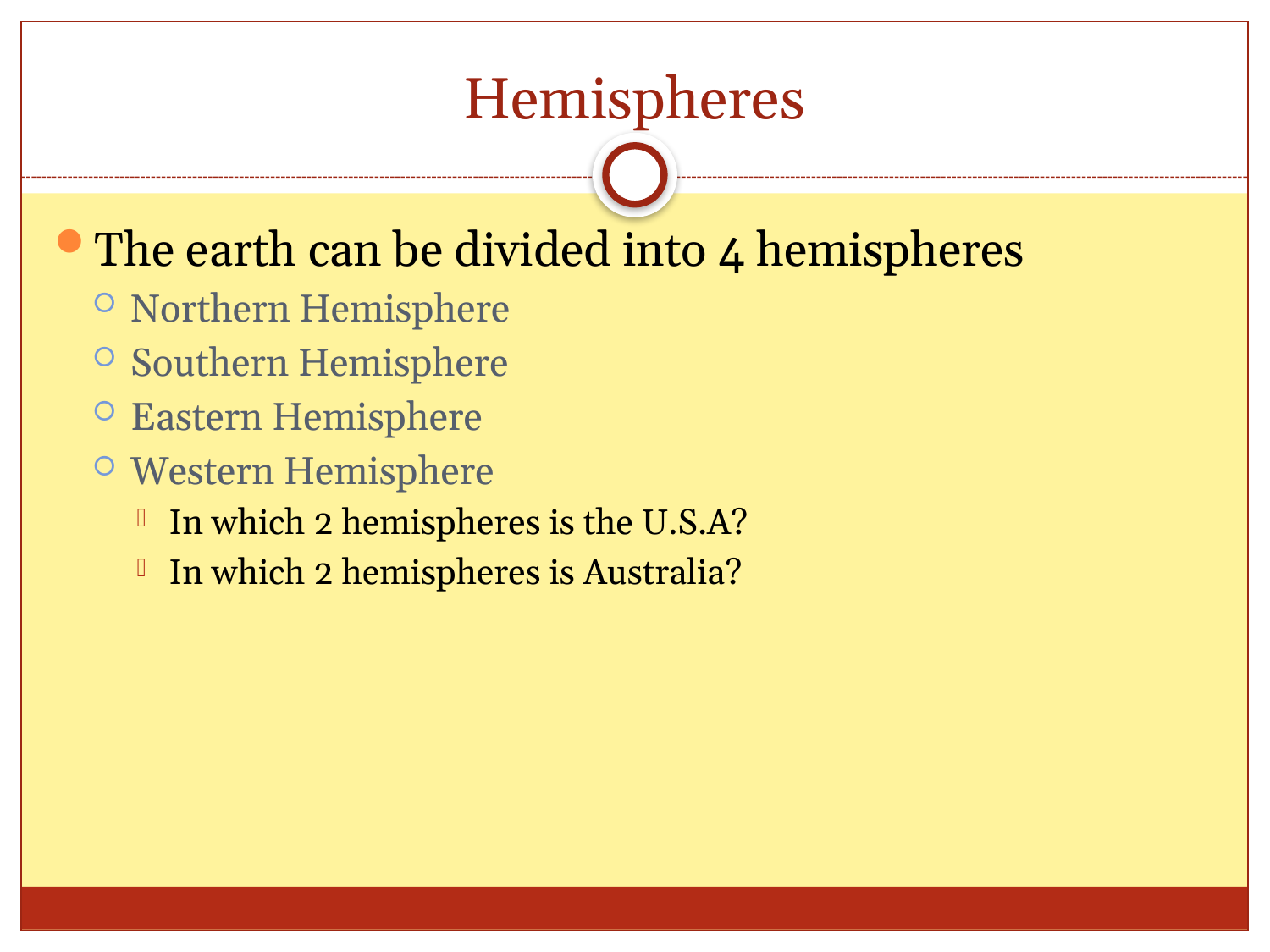

# Hemispheres
The earth can be divided into 4 hemispheres
Northern Hemisphere
Southern Hemisphere
Eastern Hemisphere
Western Hemisphere
In which 2 hemispheres is the U.S.A?
In which 2 hemispheres is Australia?